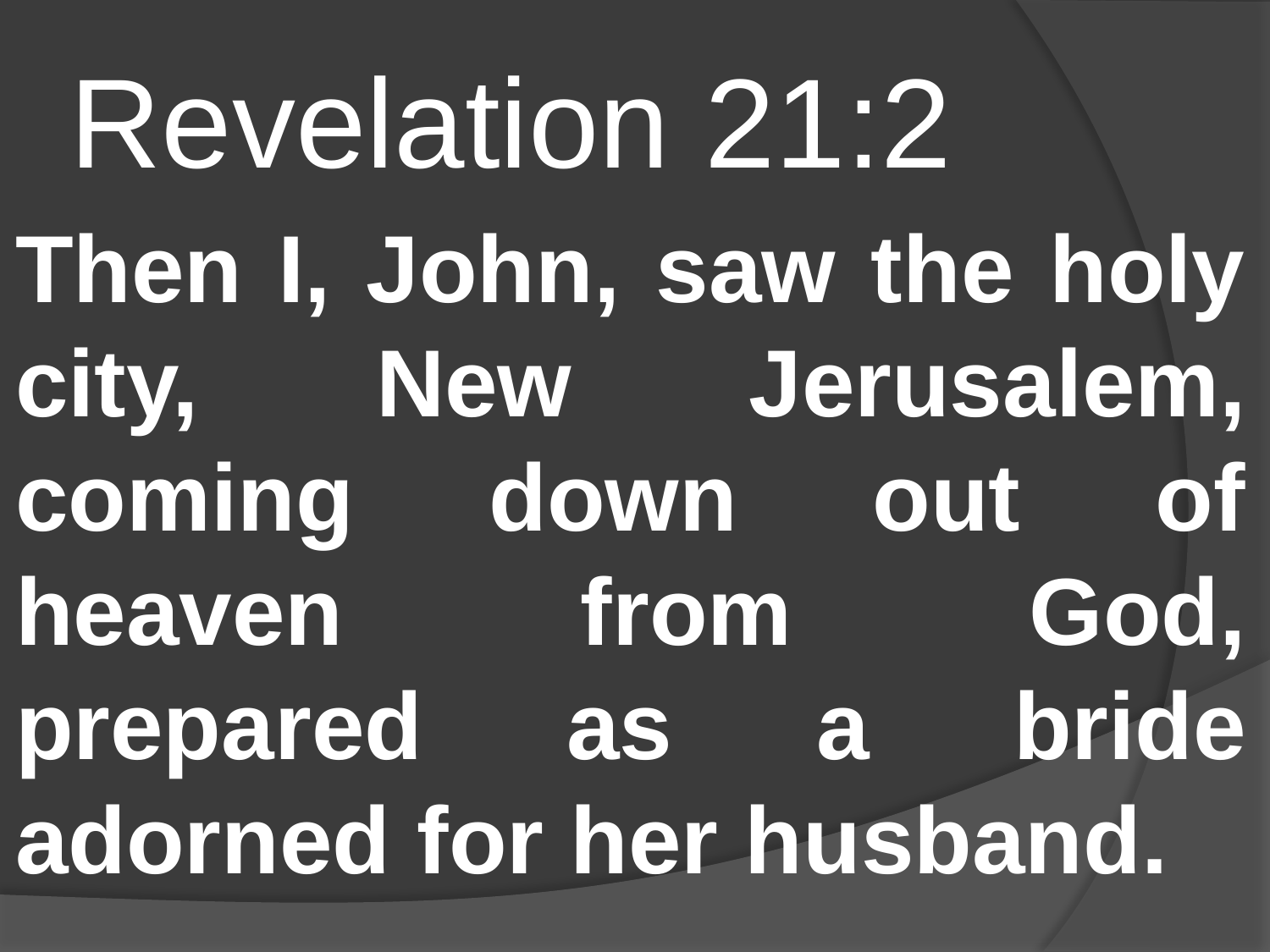

# Revelation 21:2
Then I, John, saw the holy city, New Jerusalem, coming down out of heaven from God, prepared as a bride adorned for her husband.